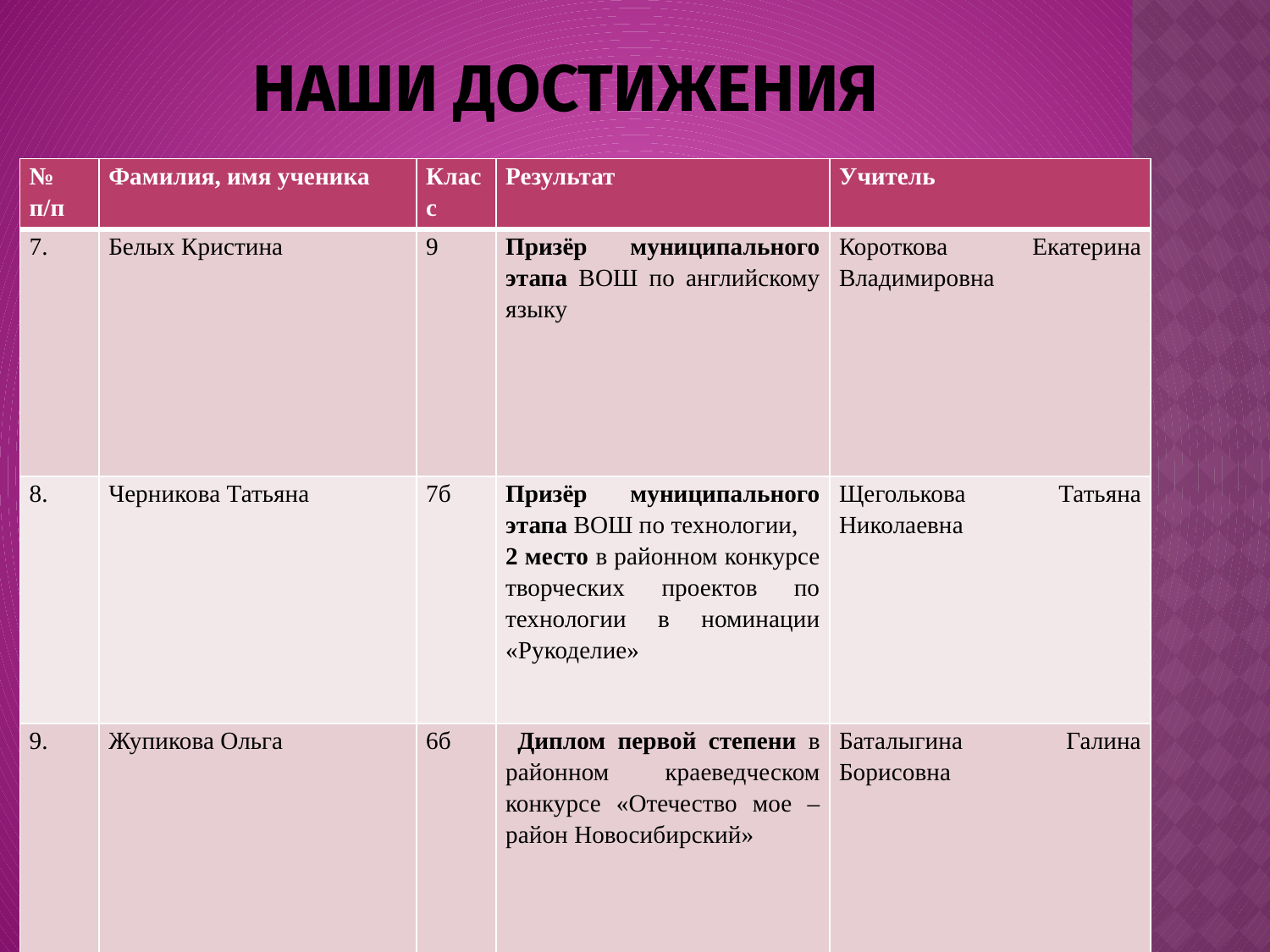

# НАШИ ДОСТИЖЕНИЯ
| № п/п | Фамилия, имя ученика | Класс | Результат | Учитель |
| --- | --- | --- | --- | --- |
| 7. | Белых Кристина | 9 | Призёр муниципального этапа ВОШ по английскому языку | Короткова Екатерина Владимировна |
| 8. | Черникова Татьяна | 7б | Призёр муниципального этапа ВОШ по технологии, 2 место в районном конкурсе творческих проектов по технологии в номинации «Рукоделие» | Щеголькова Татьяна Николаевна |
| 9. | Жупикова Ольга | 6б | Диплом первой степени в районном краеведческом конкурсе «Отечество мое – район Новосибирский» | Баталыгина Галина Борисовна |